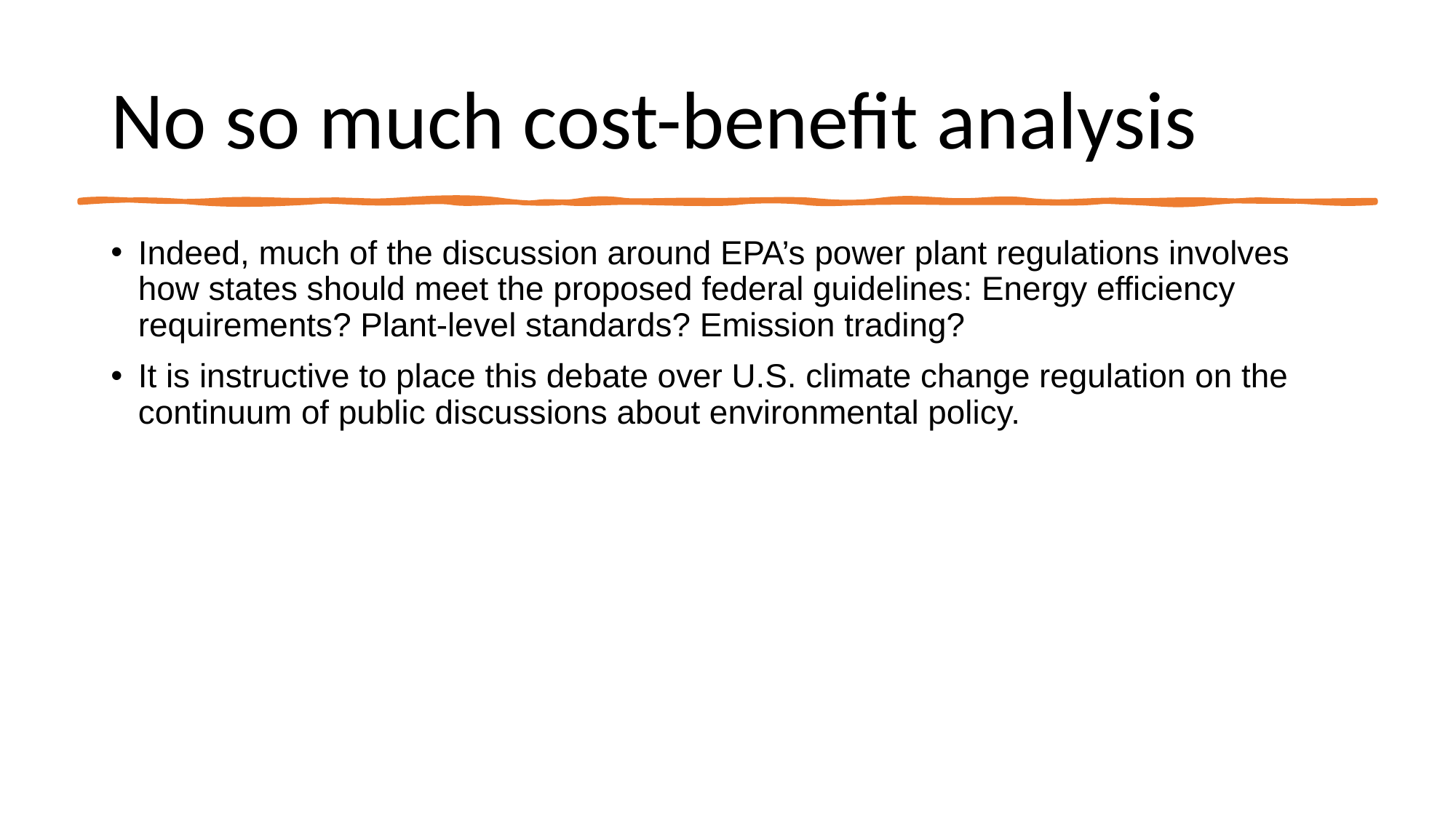

# No so much cost-benefit analysis

Indeed, much of the discussion around EPA’s power plant regulations involves how states should meet the proposed federal guidelines: Energy efficiency requirements? Plant-level standards? Emission trading?
It is instructive to place this debate over U.S. climate change regulation on the continuum of public discussions about environmental policy.